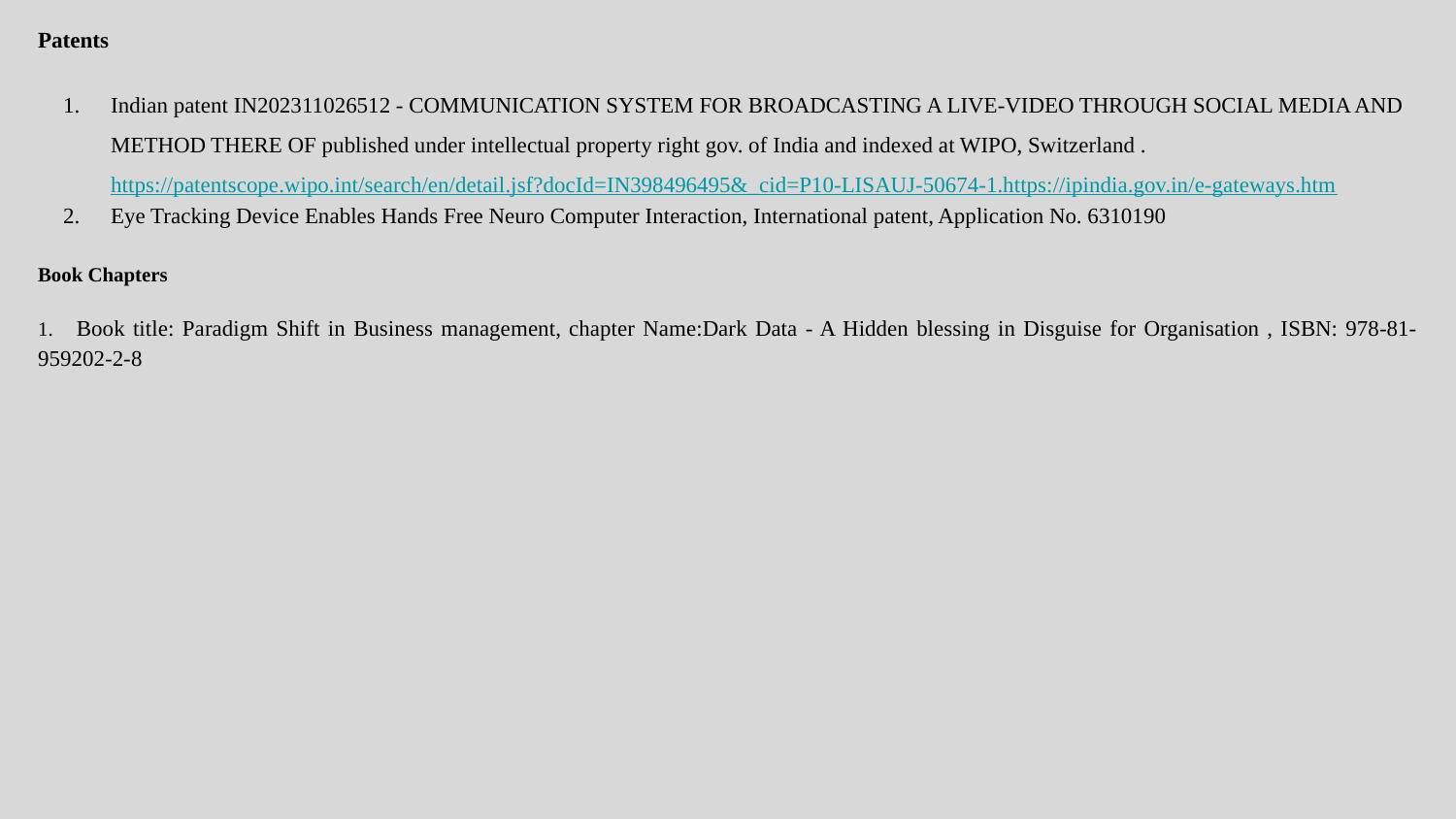

Patents
Indian patent IN202311026512 - COMMUNICATION SYSTEM FOR BROADCASTING A LIVE-VIDEO THROUGH SOCIAL MEDIA AND METHOD THERE OF published under intellectual property right gov. of India and indexed at WIPO, Switzerland .   https://patentscope.wipo.int/search/en/detail.jsf?docId=IN398496495&_cid=P10-LISAUJ-50674-1.https://ipindia.gov.in/e-gateways.htm
Eye Tracking Device Enables Hands Free Neuro Computer Interaction, International patent, Application No. 6310190
Book Chapters
1.   Book title: Paradigm Shift in Business management, chapter Name:Dark Data - A Hidden blessing in Disguise for Organisation , ISBN: 978-81-959202-2-8